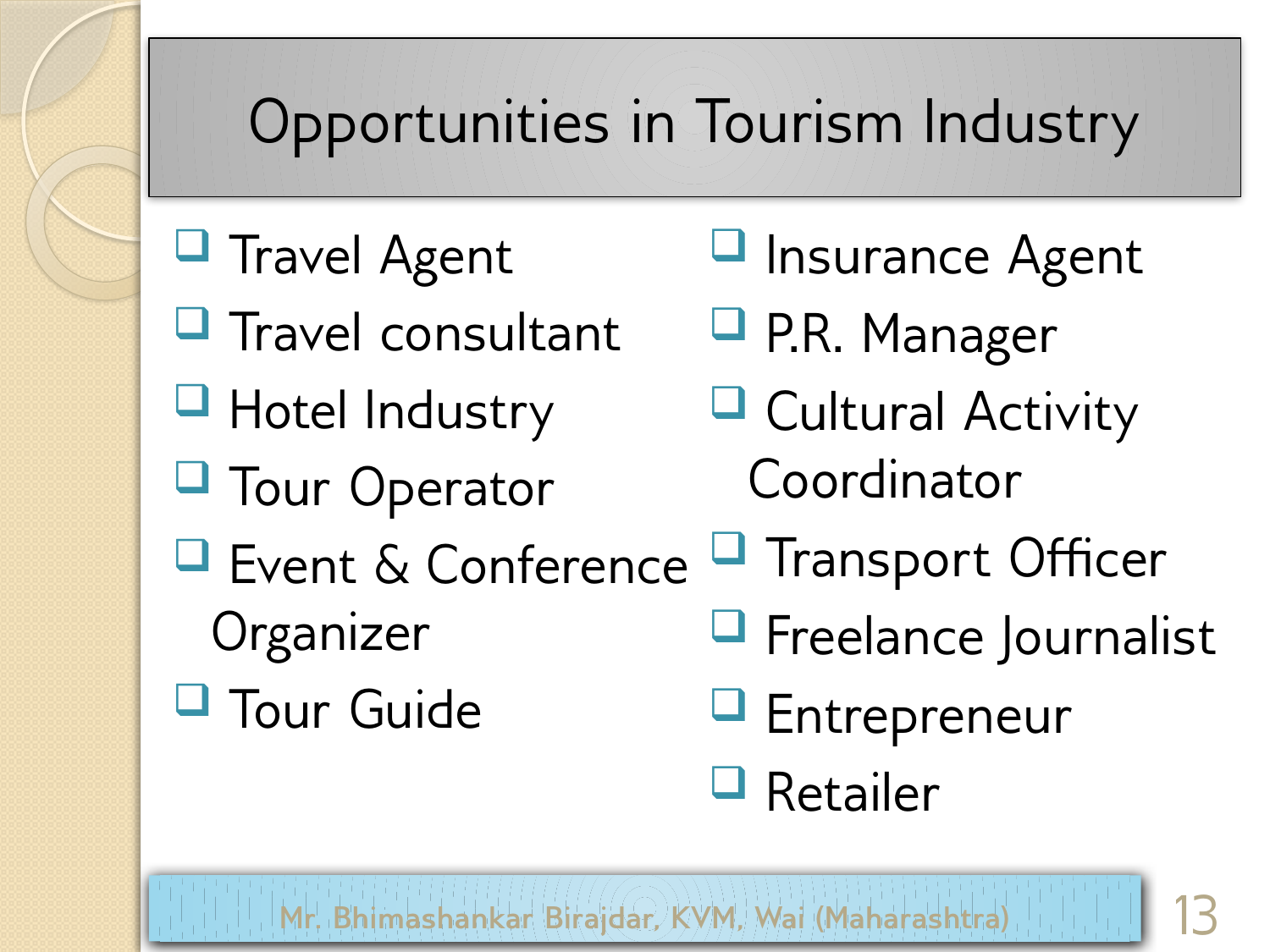

# Opportunities in Tourism Industry
 Travel Agent
 Travel consultant
 Hotel Industry
 Tour Operator
 Event & Conference Organizer
 Tour Guide

 Insurance Agent
 P.R. Manager
 Cultural Activity Coordinator
 Transport Officer
 Freelance Journalist
 Entrepreneur
 Retailer
Mr. Bhimashankar Birajdar, KVM, Wai (Maharashtra)
13